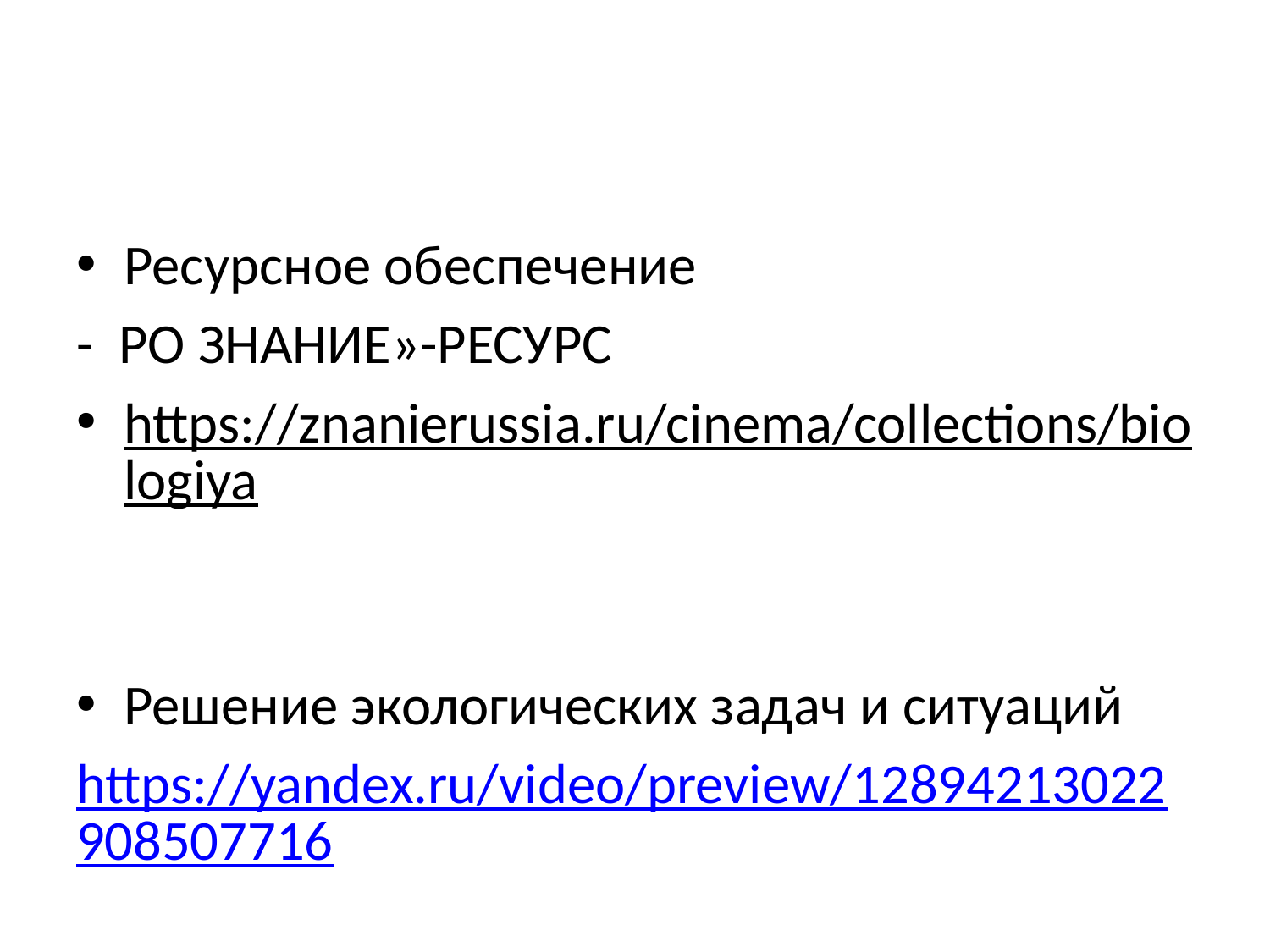

#
Ресурсное обеспечение
-  РО ЗНАНИЕ»-РЕСУРС
https://znanierussia.ru/cinema/collections/biologiya

Решение экологических задач и ситуаций
https://yandex.ru/video/preview/12894213022908507716